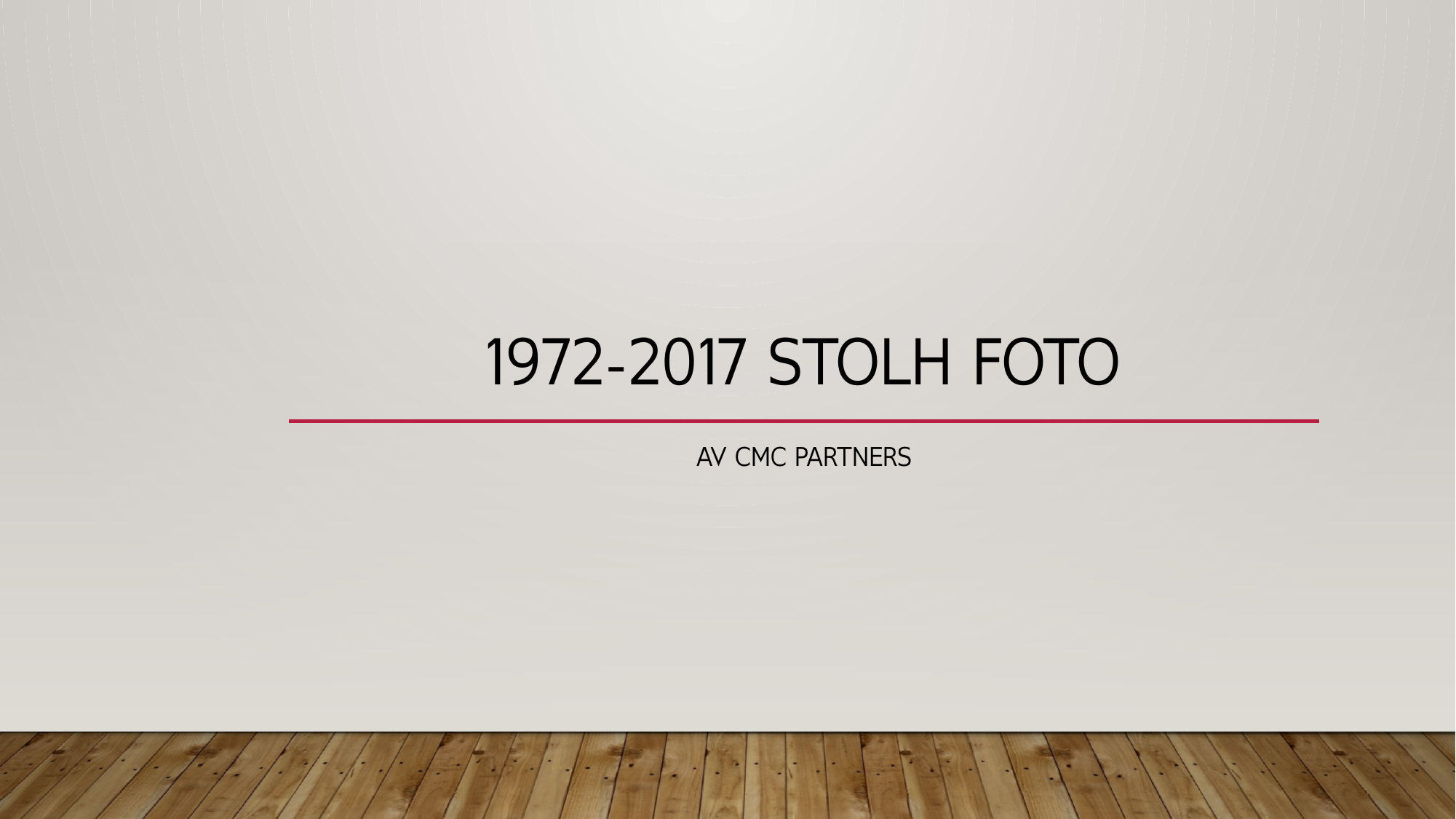

# 1972-2017 Stolh Foto
av CMC Partners